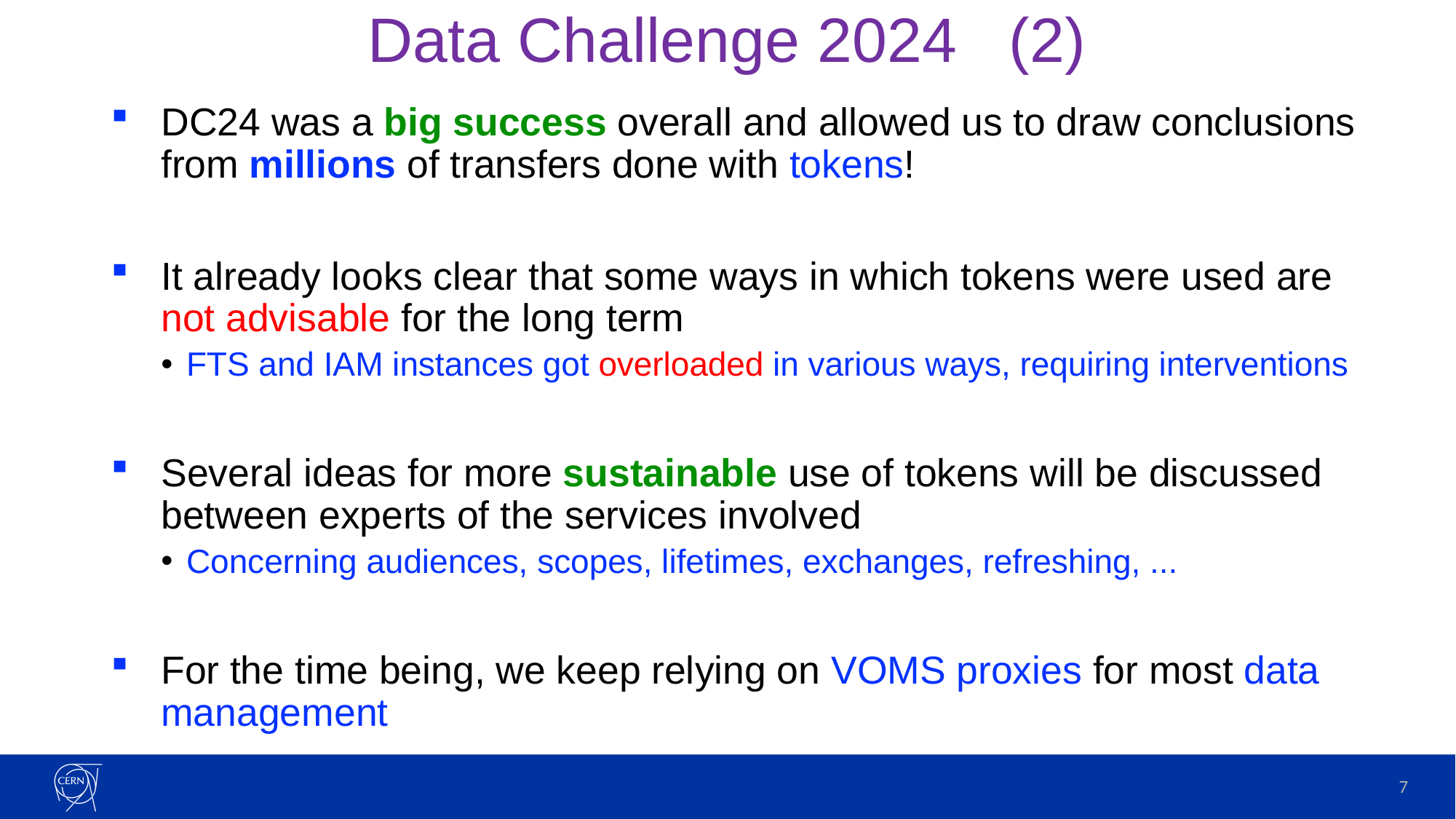

# Data Challenge 2024   (2)
DC24 was a big success overall and allowed us to draw conclusions from millions of transfers done with tokens!

It already looks clear that some ways in which tokens were used are not advisable for the long term
FTS and IAM instances got overloaded in various ways, requiring interventions

Several ideas for more sustainable use of tokens will be discussed between experts of the services involved
Concerning audiences, scopes, lifetimes, exchanges, refreshing, ...

For the time being, we keep relying on VOMS proxies for most data management
7